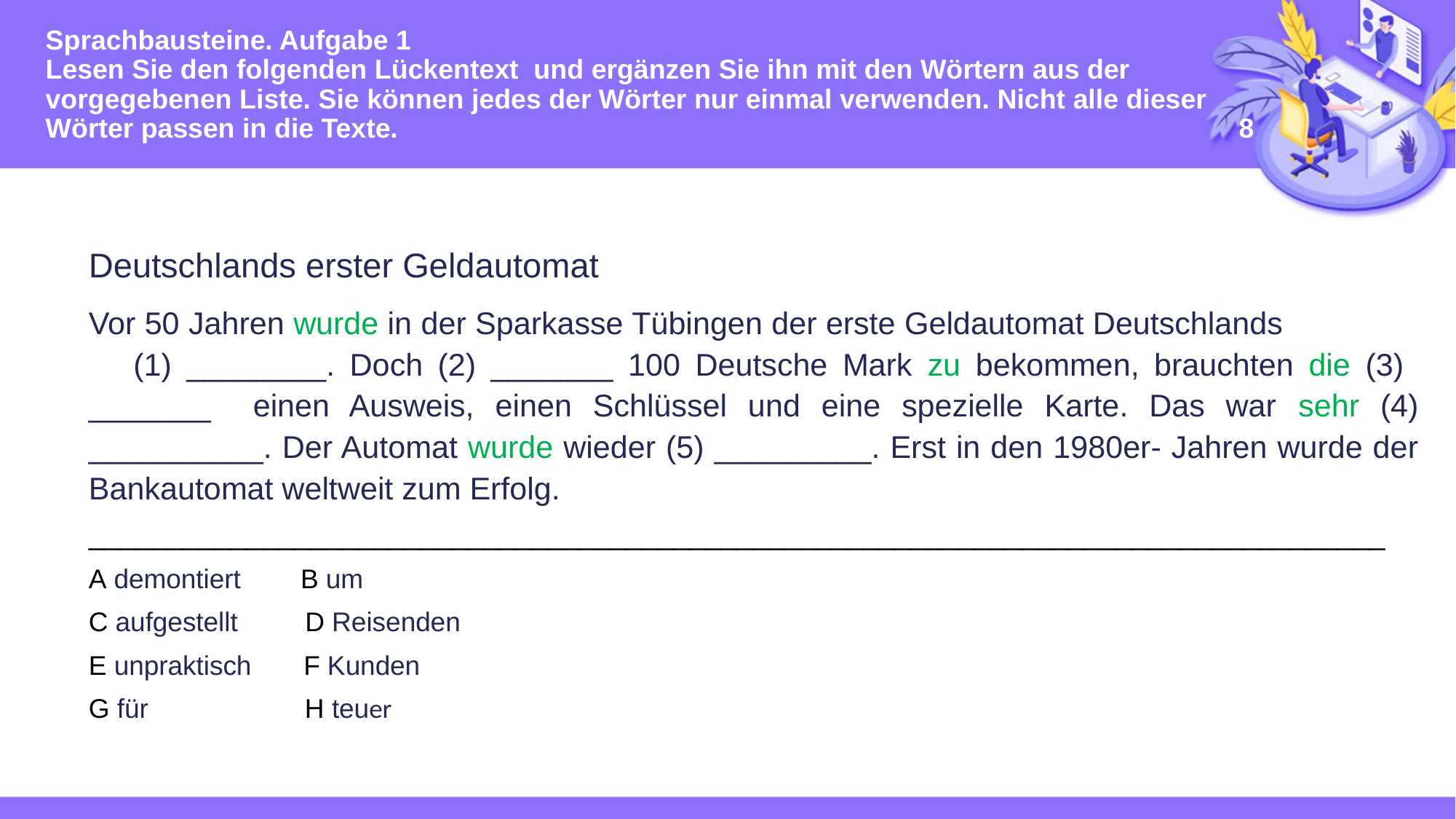

# Sprachbausteine. Aufgabe 1 Lesen Sie den folgenden Lückentext  und ergänzen Sie ihn mit den Wörtern aus der vorgegebenen Liste. Sie können jedes der Wörter nur einmal verwenden. Nicht alle dieser Wörter passen in die Texte.                                                                                                              8
Deutschlands erster Geldautomat
Vor 50 Jahren wurde in der Sparkasse Tübingen der erste Geldautomat Deutschlands                   (1) ________. Doch (2) _______ 100 Deutsche Mark zu bekommen, brauchten die (3)  _______  einen Ausweis, einen Schlüssel und eine spezielle Karte. Das war sehr (4) __________. Der Automat wurde wieder (5) _________. Erst in den 1980er- Jahren wurde der Bankautomat weltweit zum Erfolg.
__________________________________________________________________________________
A demontiert        B um
C aufgestellt         D Reisenden
E unpraktisch       F Kunden
G für                     H teuer